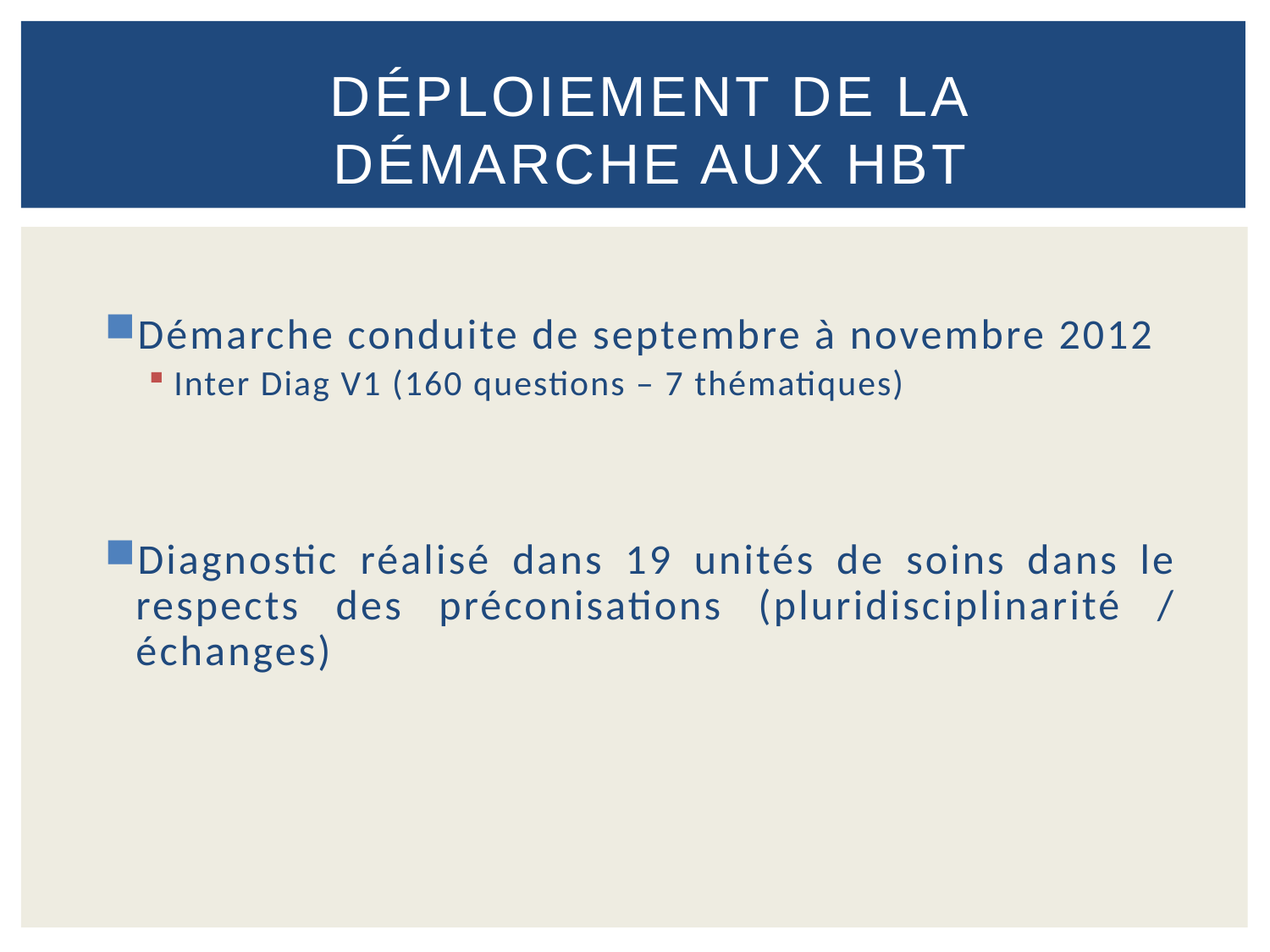

# Déploiement de la démarche aux HBT
Démarche conduite de septembre à novembre 2012
Inter Diag V1 (160 questions – 7 thématiques)

Diagnostic réalisé dans 19 unités de soins dans le respects des préconisations (pluridisciplinarité / échanges)